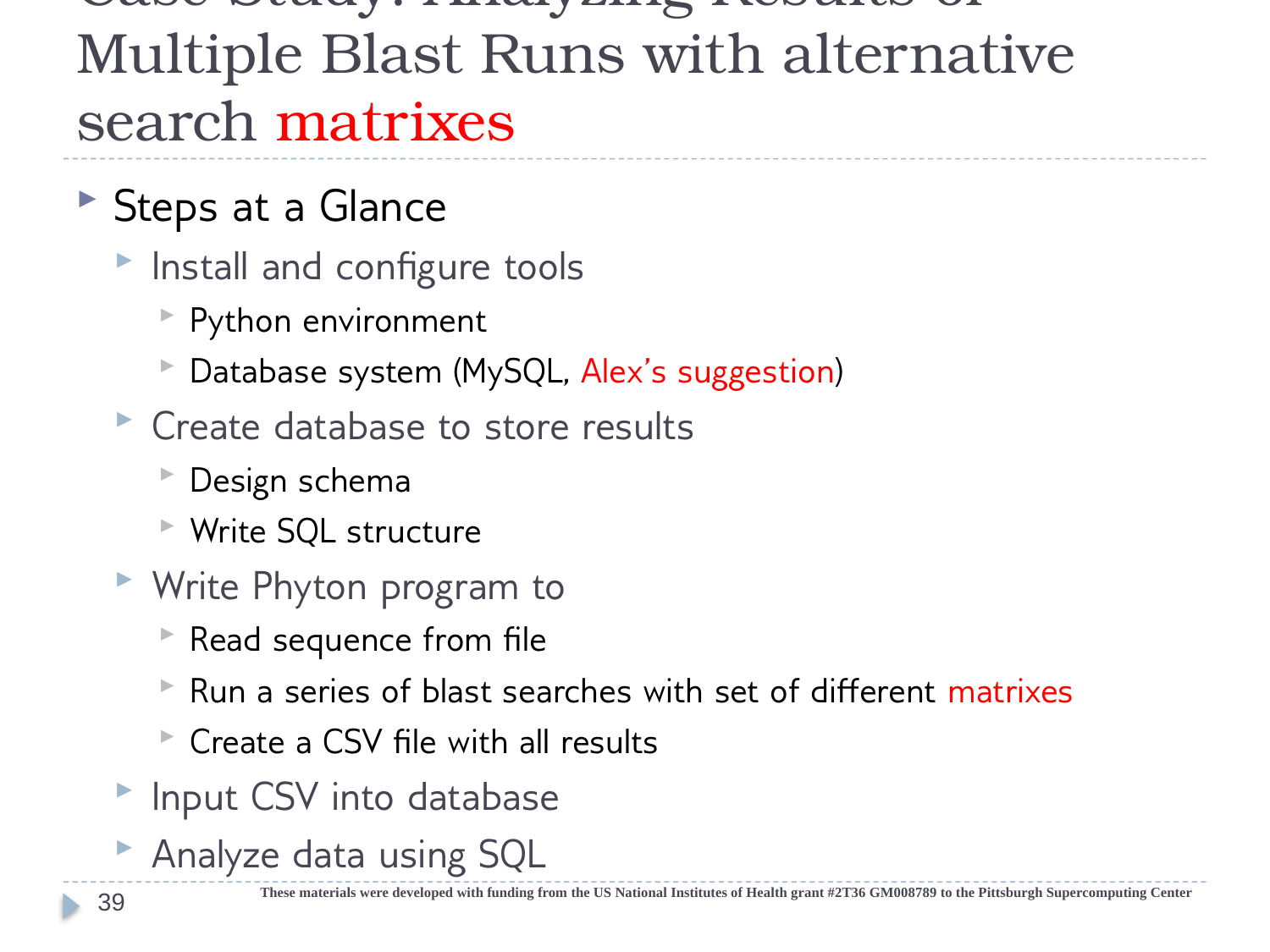

# Case Study: Analyzing Results of Multiple Blast Runs with alternative search matrixes
Steps at a Glance
Install and configure tools
Python environment
Database system (MySQL, Alex’s suggestion)
Create database to store results
Design schema
Write SQL structure
Write Phyton program to
Read sequence from file
Run a series of blast searches with set of different matrixes
Create a CSV file with all results
Input CSV into database
Analyze data using SQL
These materials were developed with funding from the US National Institutes of Health grant #2T36 GM008789 to the Pittsburgh Supercomputing Center
39